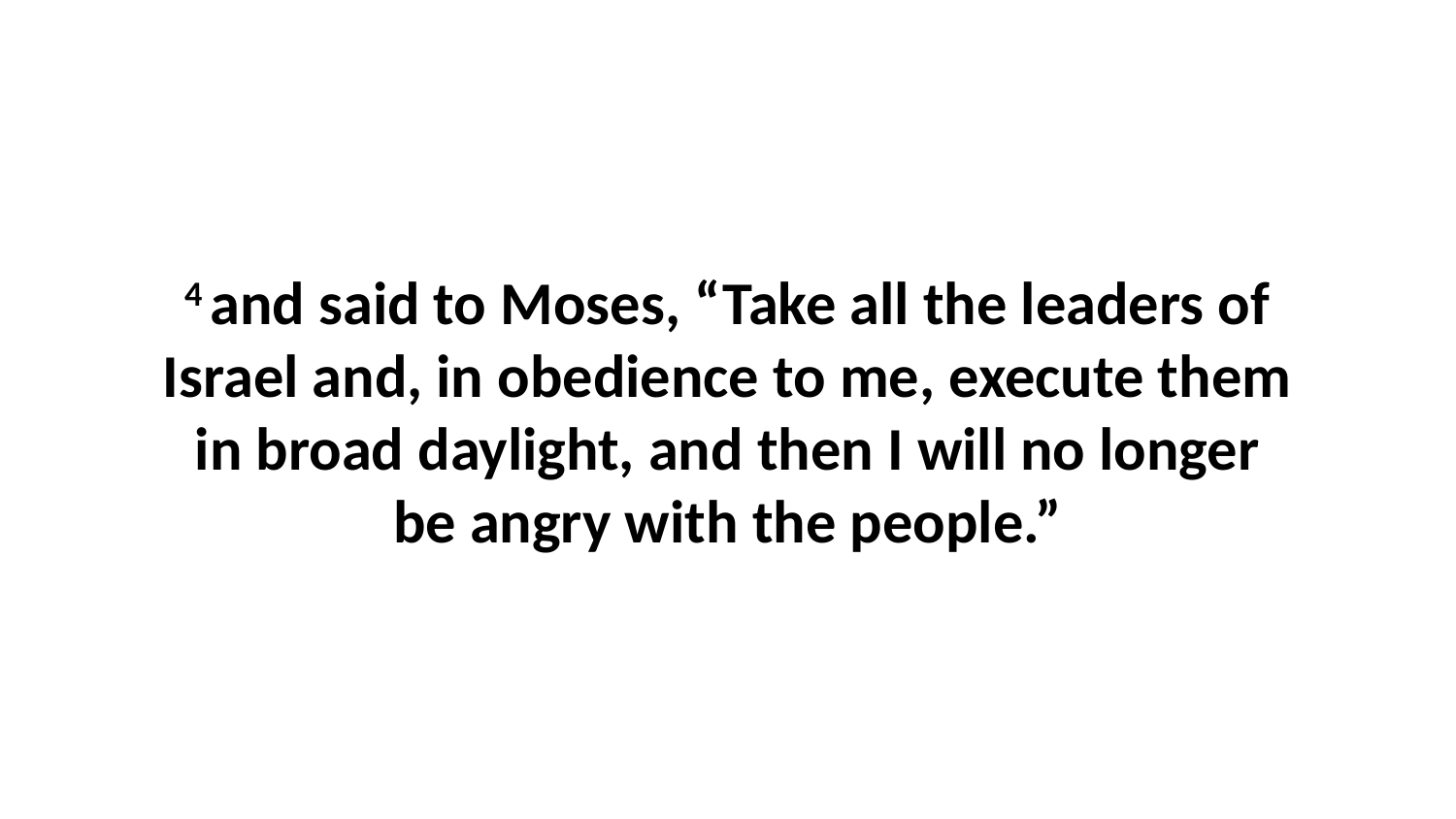

4 and said to Moses, “Take all the leaders of Israel and, in obedience to me, execute them in broad daylight, and then I will no longer be angry with the people.”